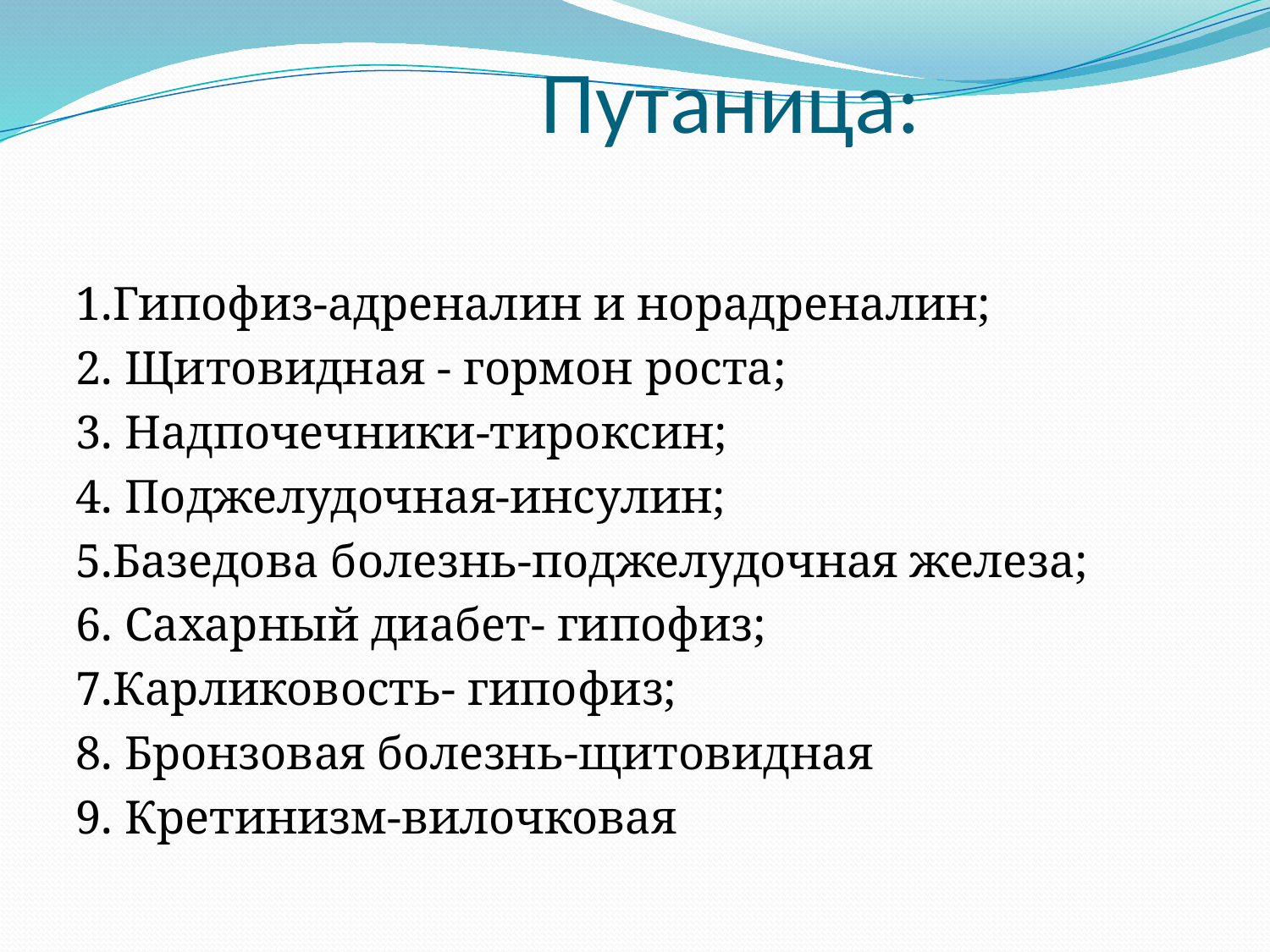

# Путаница:
1.Гипофиз-адреналин и норадреналин;
2. Щитовидная - гормон роста;
3. Надпочечники-тироксин;
4. Поджелудочная-инсулин;
5.Базедова болезнь-поджелудочная железа;
6. Сахарный диабет- гипофиз;
7.Карликовость- гипофиз;
8. Бронзовая болезнь-щитовидная
9. Кретинизм-вилочковая